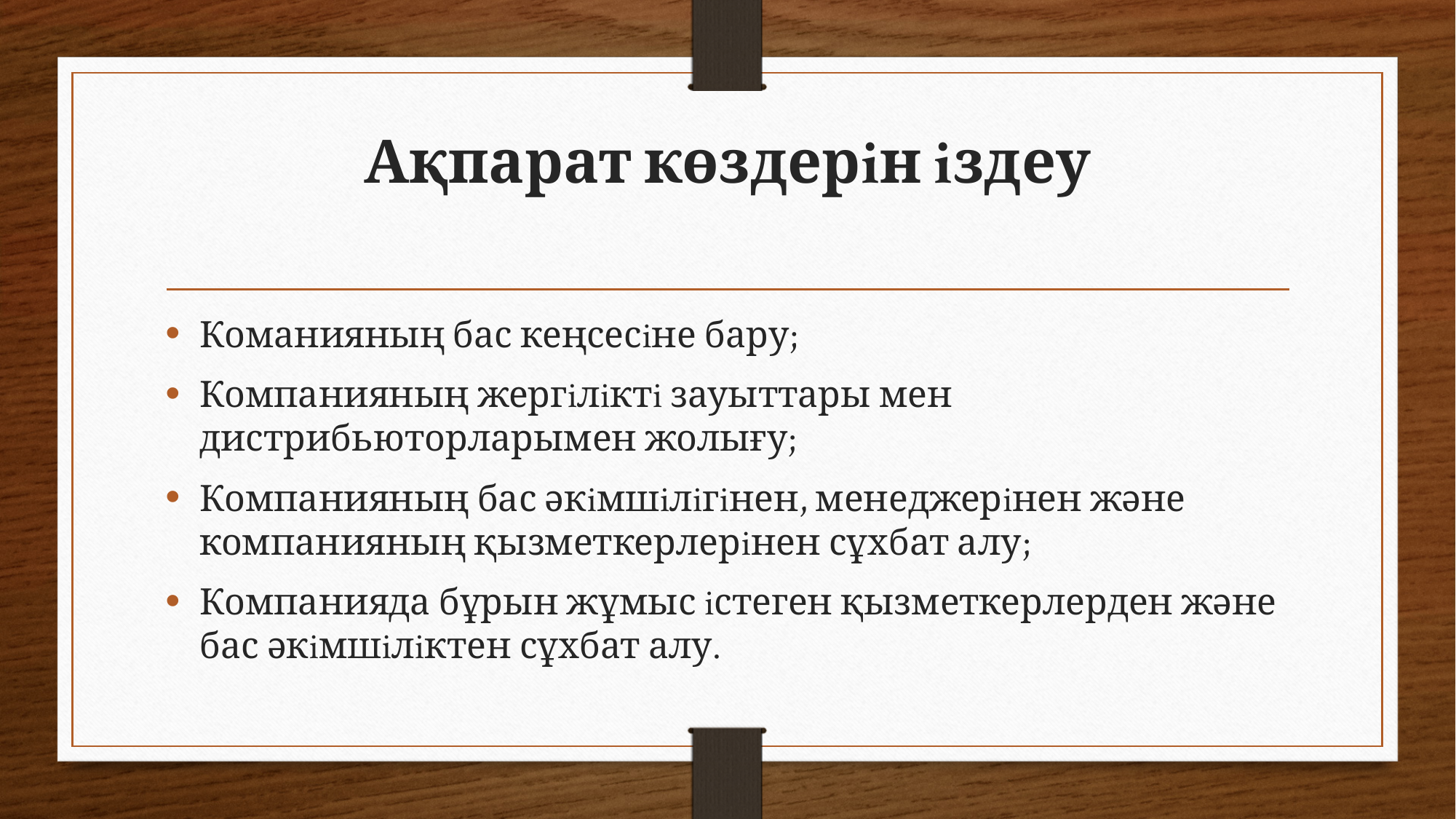

# Ақпарат көздерiн iздеу
Команияның бас кеңсесiне бару;
Компанияның жергiлiктi зауыттары мен дистрибьюторларымен жолығу;
Компанияның бас әкiмшiлiгiнен, менеджерiнен және компанияның қызметкерлерiнен сұхбат алу;
Компанияда бұрын жұмыс iстеген қызметкерлерден және бас әкiмшiлiктен сұхбат алу.